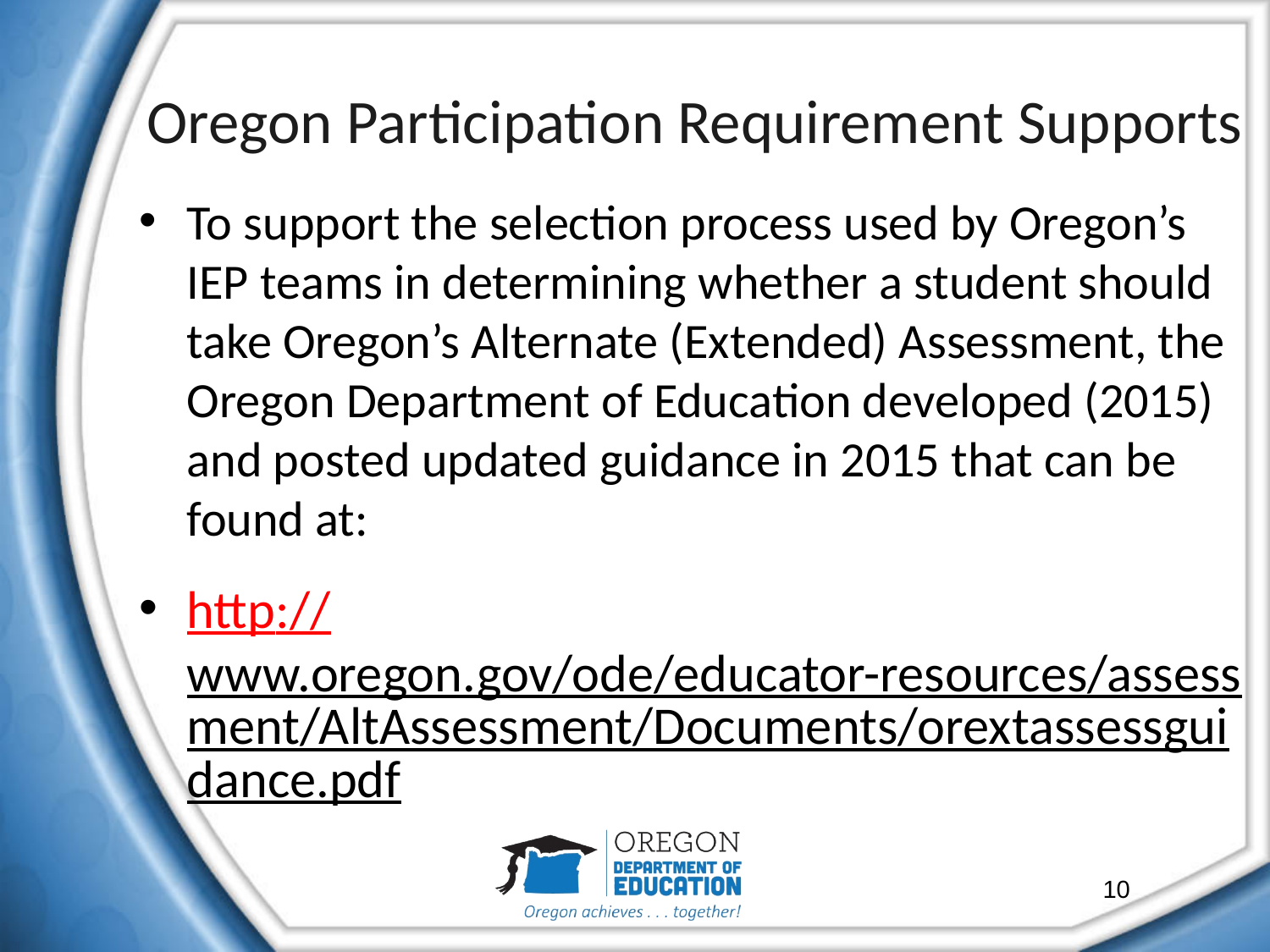

Oregon Participation Requirement Supports
To support the selection process used by Oregon’s IEP teams in determining whether a student should take Oregon’s Alternate (Extended) Assessment, the Oregon Department of Education developed (2015) and posted updated guidance in 2015 that can be found at:

http://www.oregon.gov/ode/educator-resources/assessment/AltAssessment/Documents/orextassessguidance.pdf
10